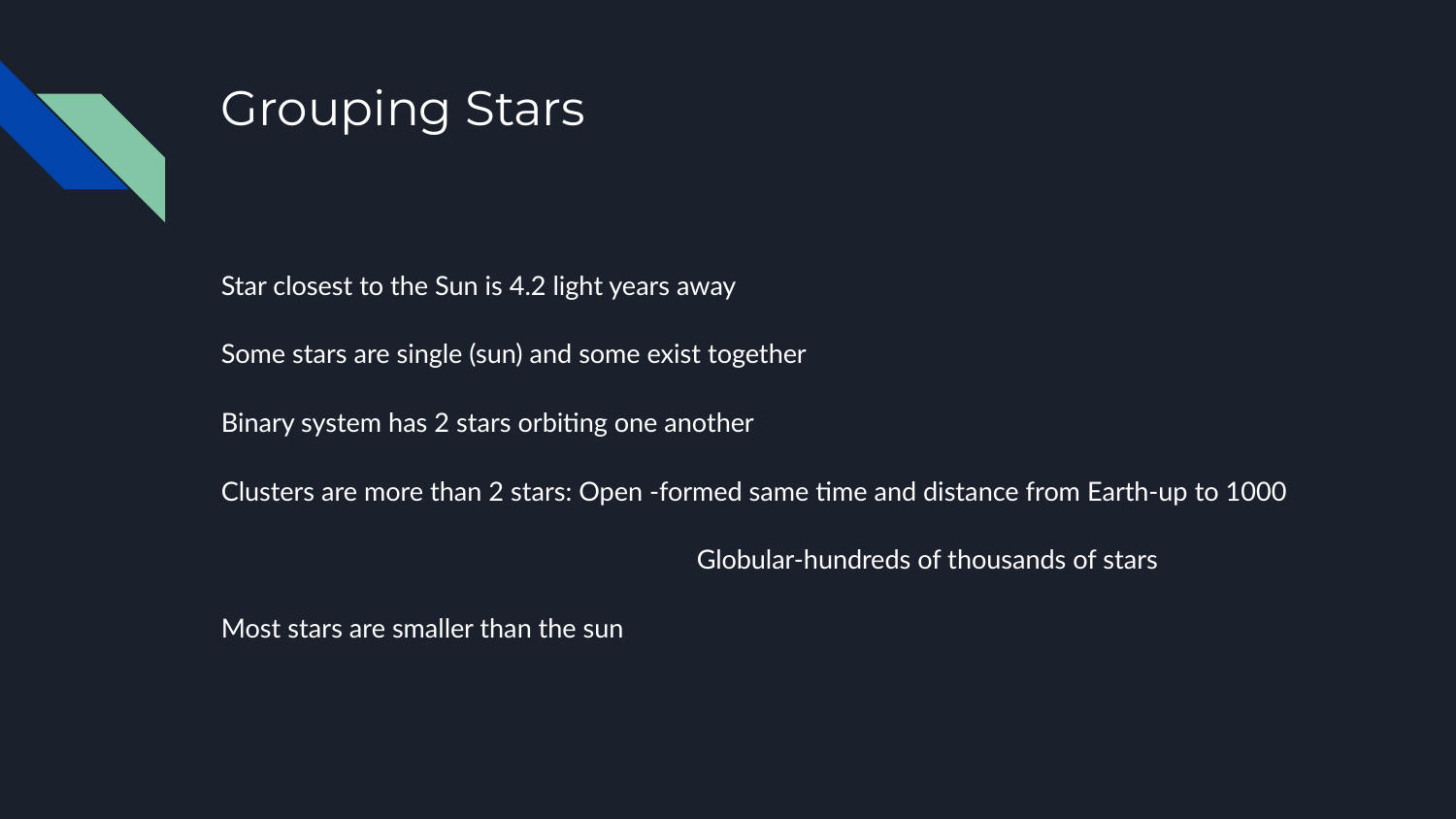

# Grouping Stars
Star closest to the Sun is 4.2 light years away
Some stars are single (sun) and some exist together
Binary system has 2 stars orbiting one another
Clusters are more than 2 stars: Open -formed same time and distance from Earth-up to 1000
                                                                      Globular-hundreds of thousands of stars
Most stars are smaller than the sun